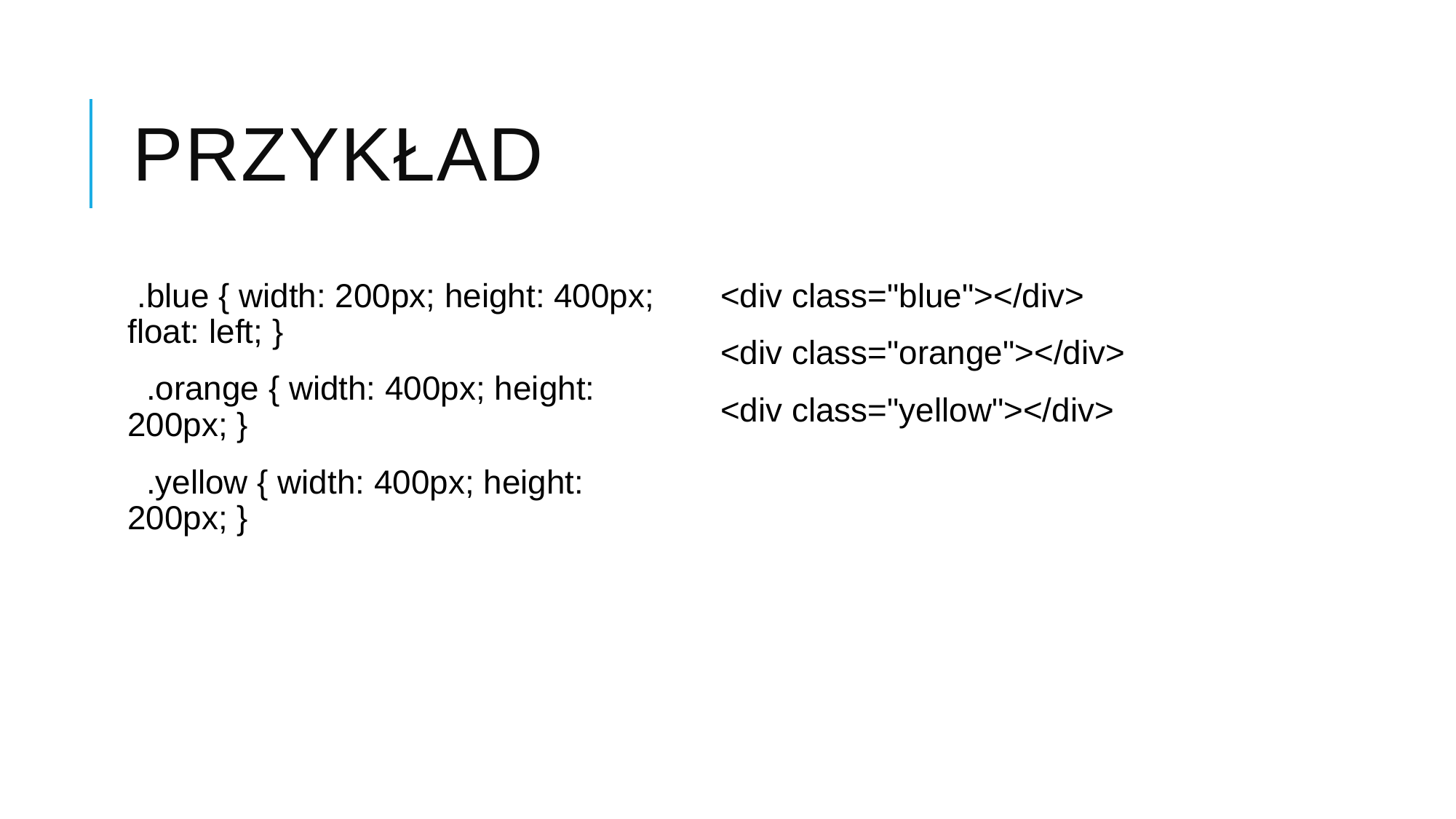

# Przykład
 .blue { width: 200px; height: 400px; float: left; }
  .orange { width: 400px; height: 200px; }
  .yellow { width: 400px; height: 200px; }
<div class="blue"></div>
<div class="orange"></div>
<div class="yellow"></div>